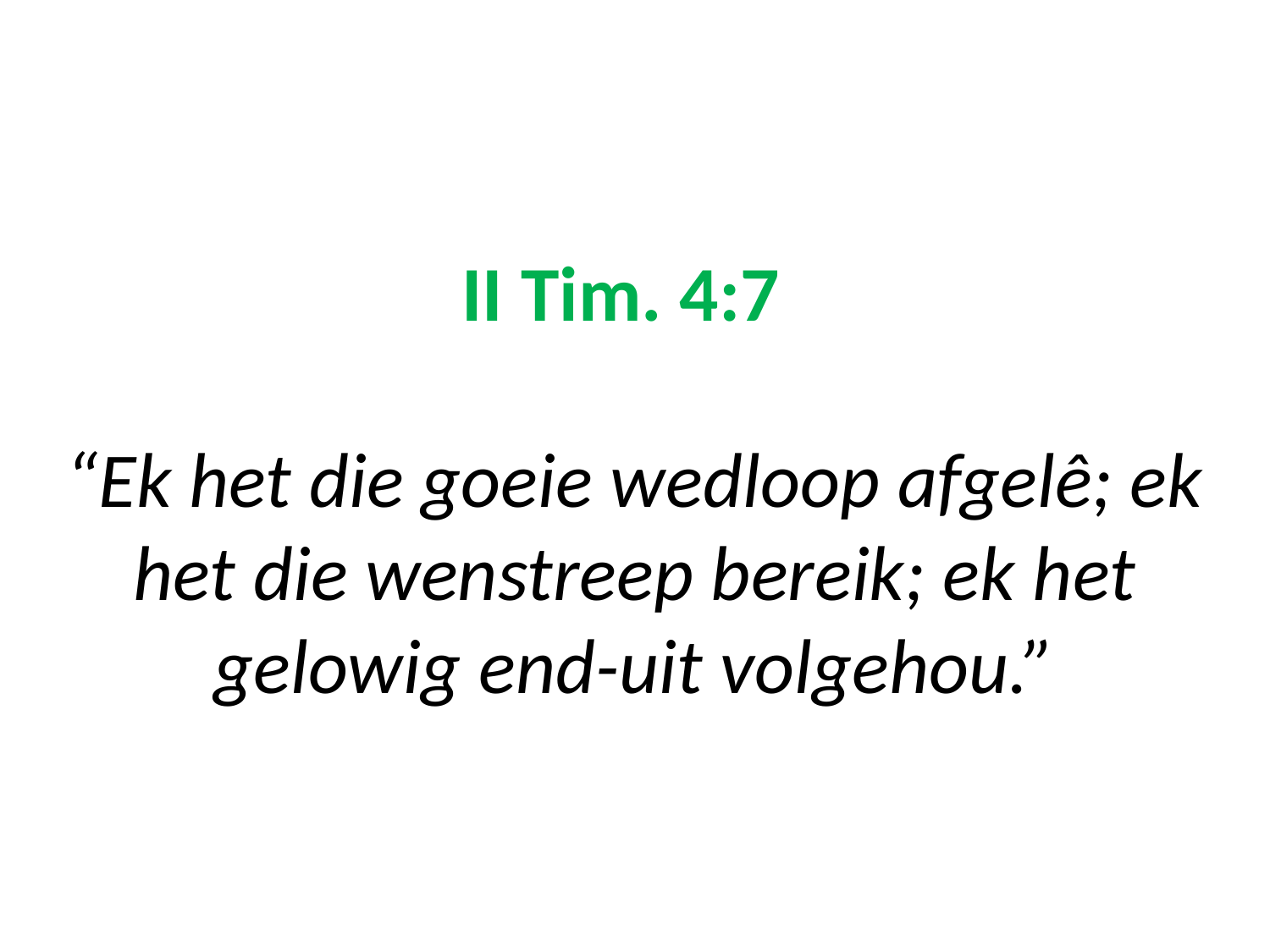

# II Tim. 4:7 “Ek het die goeie wedloop afgelê; ek het die wenstreep bereik; ek het gelowig end-uit volgehou.”